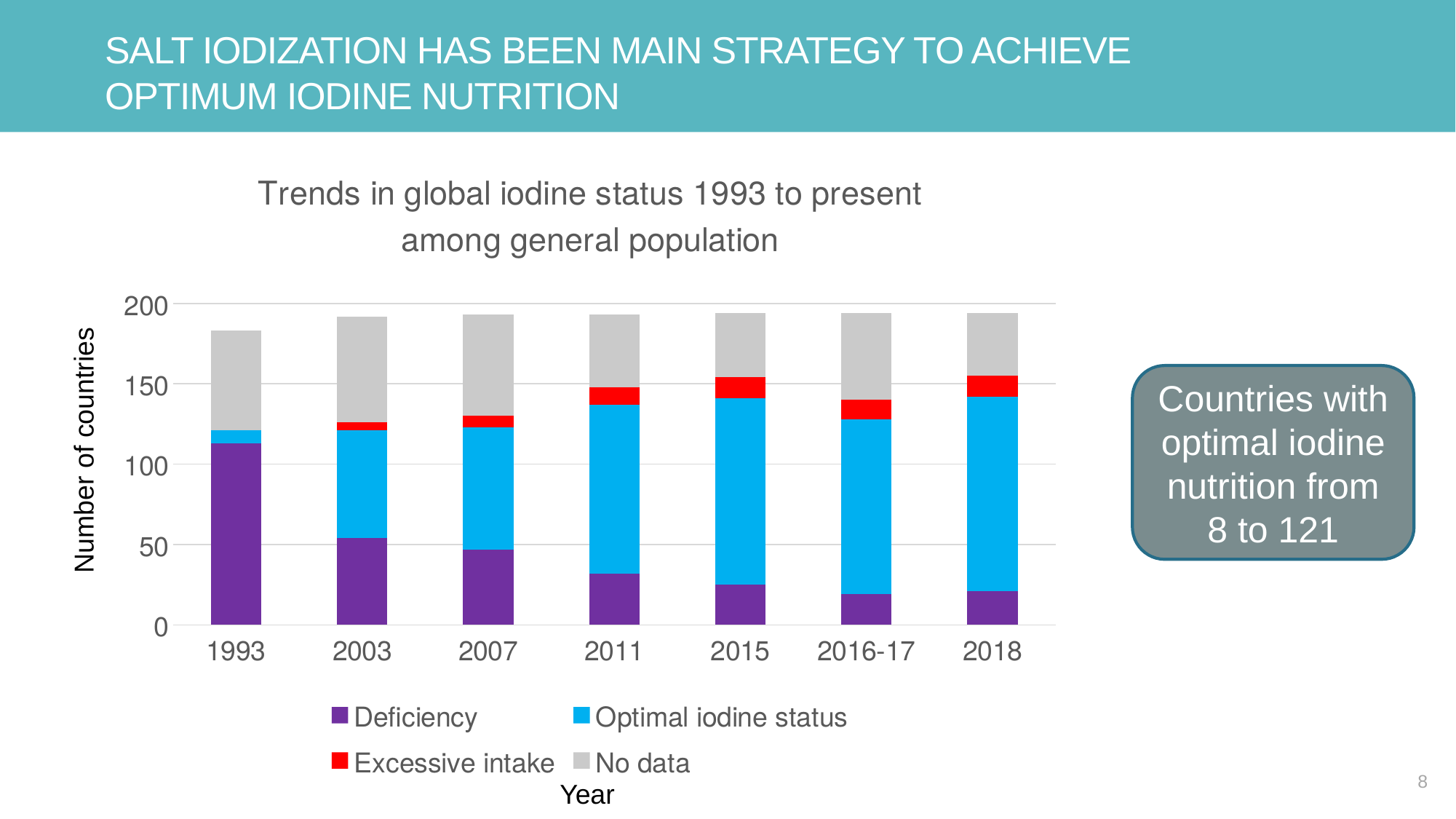

# Salt iodization has been main strategy to achieve optimum iodine nutrition

### Chart: Trends in global iodine status 1993 to present among general population

| Category | Deficiency | Optimal iodine status | Excessive intake | No data |
|---|---|---|---|---|
| 1993 | 113.0 | 8.0 | 0.0 | 62.0 |
| 2003 | 54.0 | 67.0 | 5.0 | 66.0 |
| 2007 | 47.0 | 76.0 | 7.0 | 63.0 |
| 2011 | 32.0 | 105.0 | 11.0 | 45.0 |
| 2015 | 25.0 | 116.0 | 13.0 | 40.0 |
| 2016-17 | 19.0 | 109.0 | 12.0 | 54.0 |
| 2018 | 21.0 | 121.0 | 13.0 | 39.0 |
Countries with optimal iodine nutrition from 8 to 121
Number of countries
8
Year